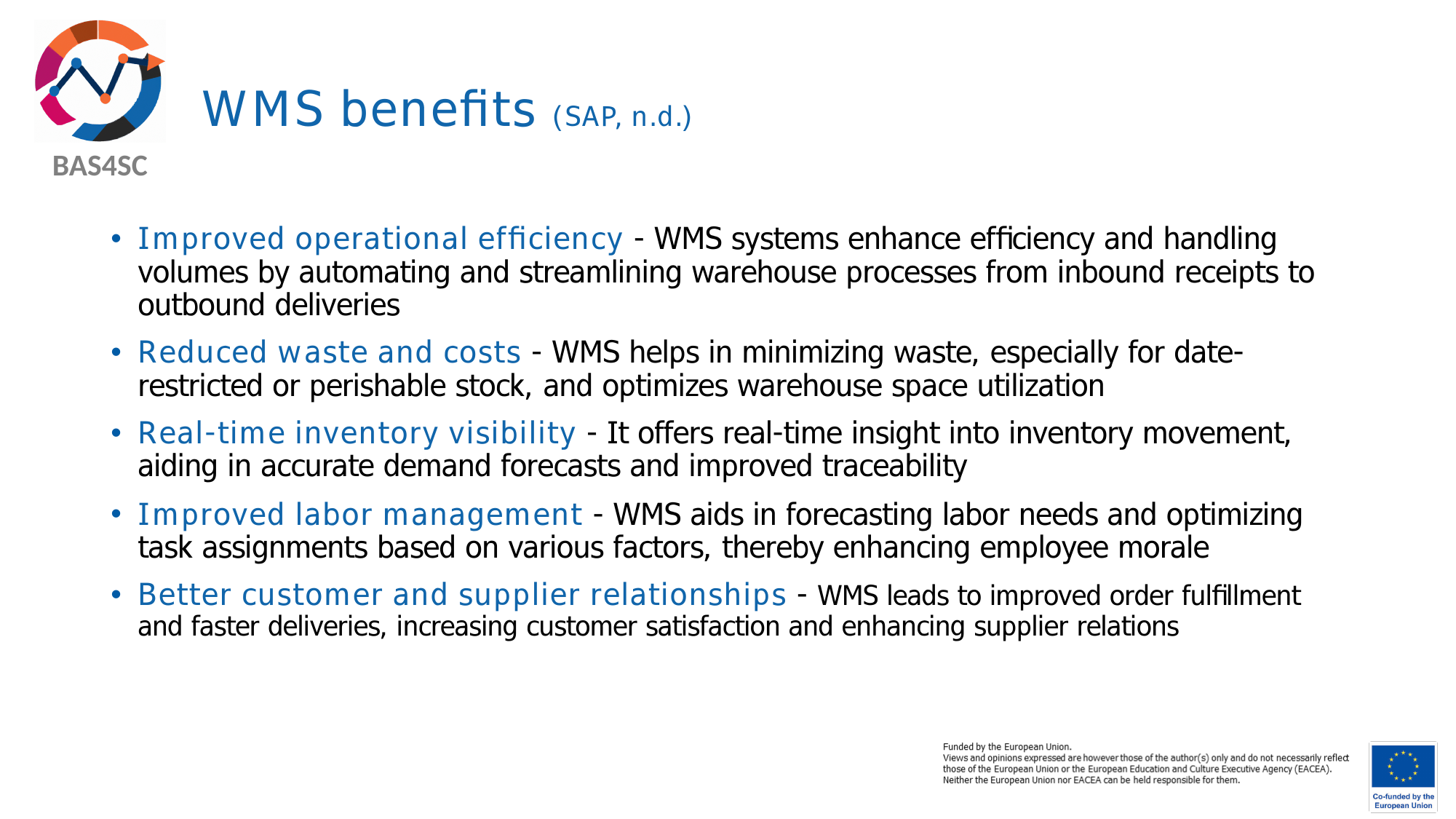

# WMS benefits (SAP, n.d.)
Improved operational efficiency - WMS systems enhance efficiency and handling volumes by automating and streamlining warehouse processes from inbound receipts to outbound deliveries
Reduced waste and costs - WMS helps in minimizing waste, especially for date-restricted or perishable stock, and optimizes warehouse space utilization
Real-time inventory visibility - It offers real-time insight into inventory movement, aiding in accurate demand forecasts and improved traceability
Improved labor management - WMS aids in forecasting labor needs and optimizing task assignments based on various factors, thereby enhancing employee morale
Better customer and supplier relationships - WMS leads to improved order fulfillment and faster deliveries, increasing customer satisfaction and enhancing supplier relations